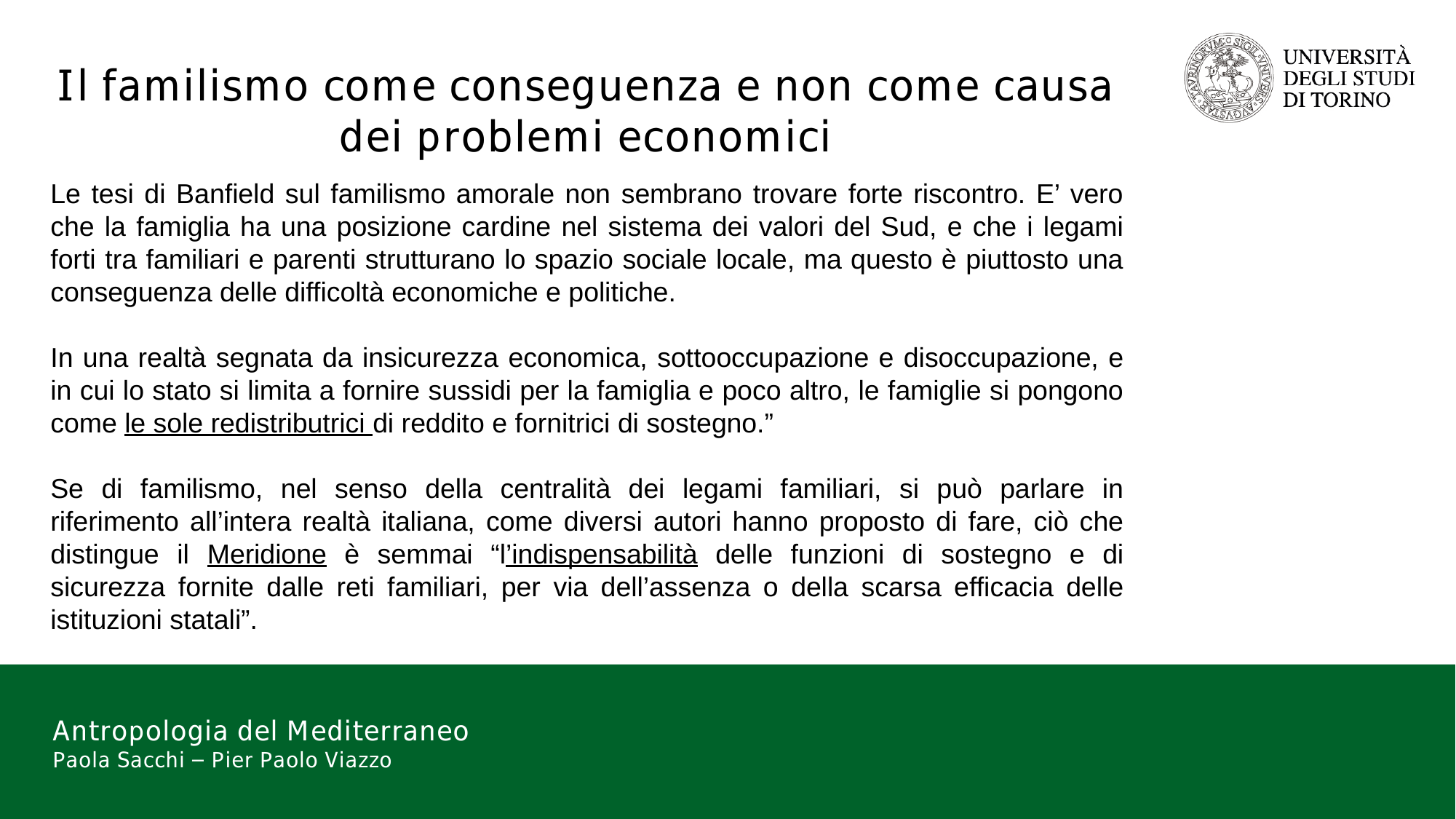

Il familismo come conseguenza e non come causa dei problemi economici
Le tesi di Banfield sul familismo amorale non sembrano trovare forte riscontro. E’ vero che la famiglia ha una posizione cardine nel sistema dei valori del Sud, e che i legami forti tra familiari e parenti strutturano lo spazio sociale locale, ma questo è piuttosto una conseguenza delle difficoltà economiche e politiche.

In una realtà segnata da insicurezza economica, sottooccupazione e disoccupazione, e in cui lo stato si limita a fornire sussidi per la famiglia e poco altro, le famiglie si pongono come le sole redistributrici di reddito e fornitrici di sostegno.”

Se di familismo, nel senso della centralità dei legami familiari, si può parlare in riferimento all’intera realtà italiana, come diversi autori hanno proposto di fare, ciò che distingue il Meridione è semmai “l’indispensabilità delle funzioni di sostegno e di sicurezza fornite dalle reti familiari, per via dell’assenza o della scarsa efficacia delle istituzioni statali”.
Antropologia del Mediterraneo
Paola Sacchi – Pier Paolo Viazzo
Antropologia del Mediterraneo